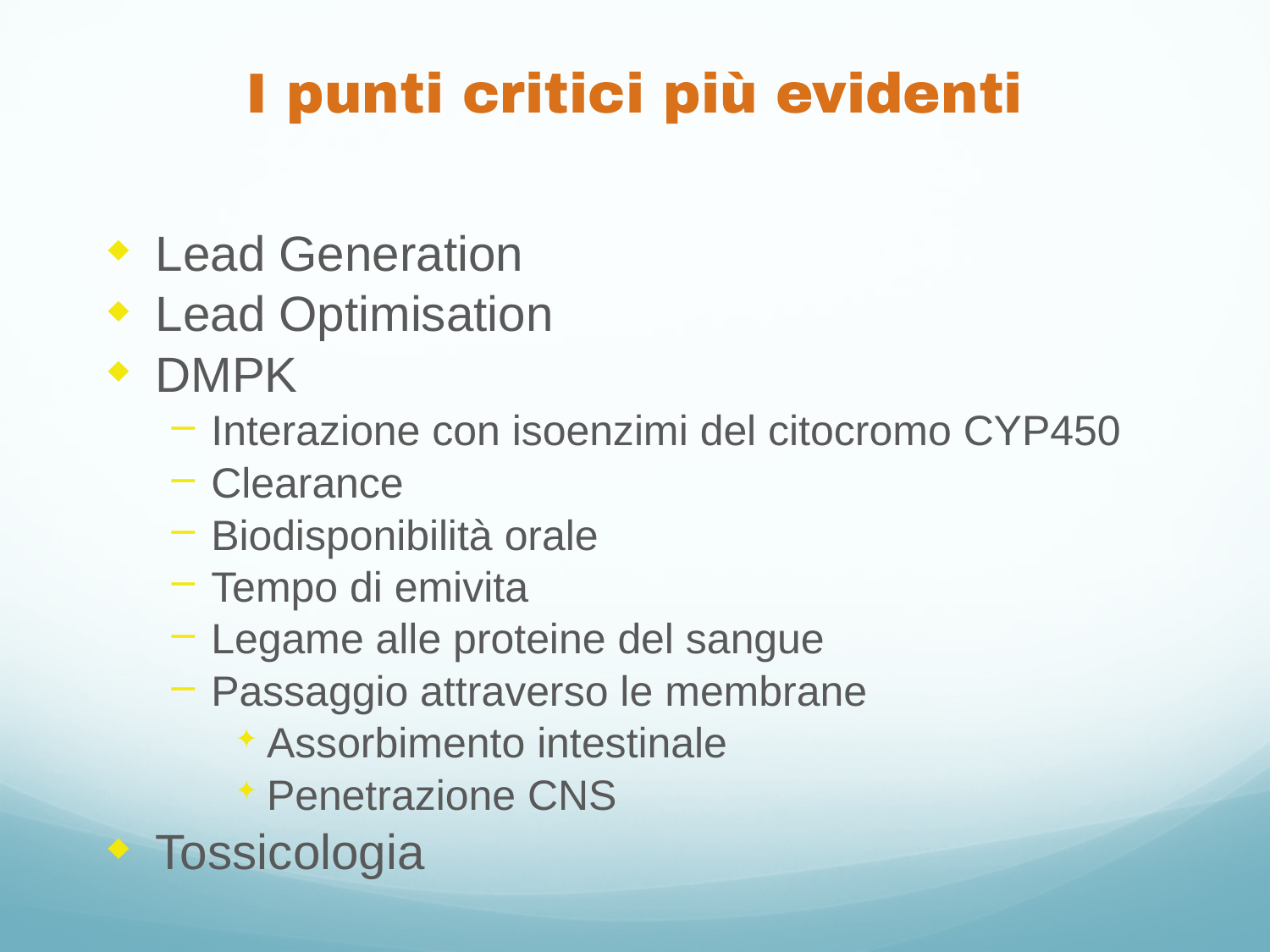

# I punti critici più evidenti
Lead Generation
Lead Optimisation
DMPK
Interazione con isoenzimi del citocromo CYP450
Clearance
Biodisponibilità orale
Tempo di emivita
Legame alle proteine del sangue
Passaggio attraverso le membrane
Assorbimento intestinale
Penetrazione CNS
Tossicologia